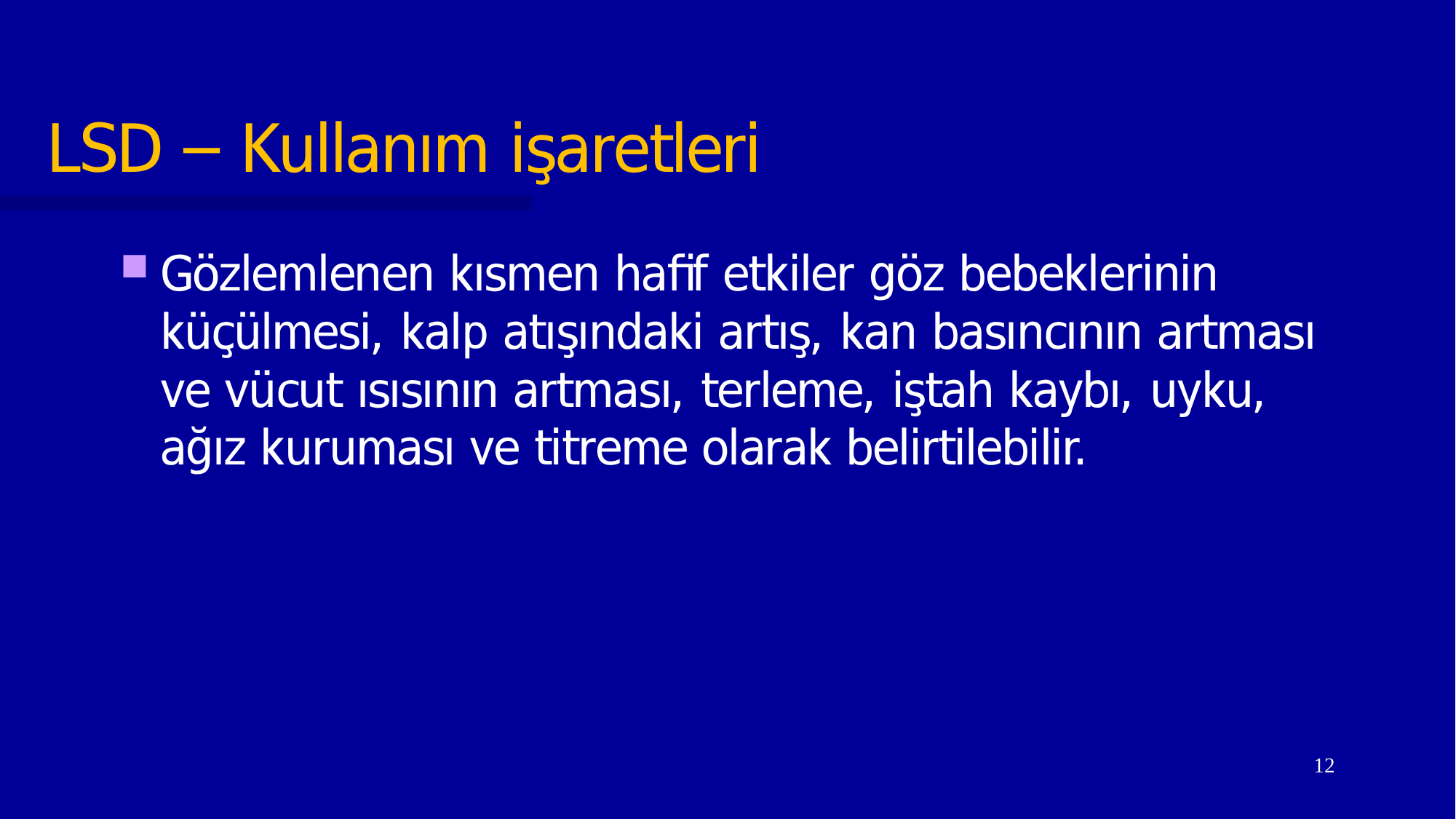

# LSD – Kullanım işaretleri
Gözlemlenen kısmen hafif etkiler göz bebeklerinin küçülmesi, kalp atışındaki artış, kan basıncının artması ve vücut ısısının artması, terleme, iştah kaybı, uyku, ağız kuruması ve titreme olarak belirtilebilir.
12